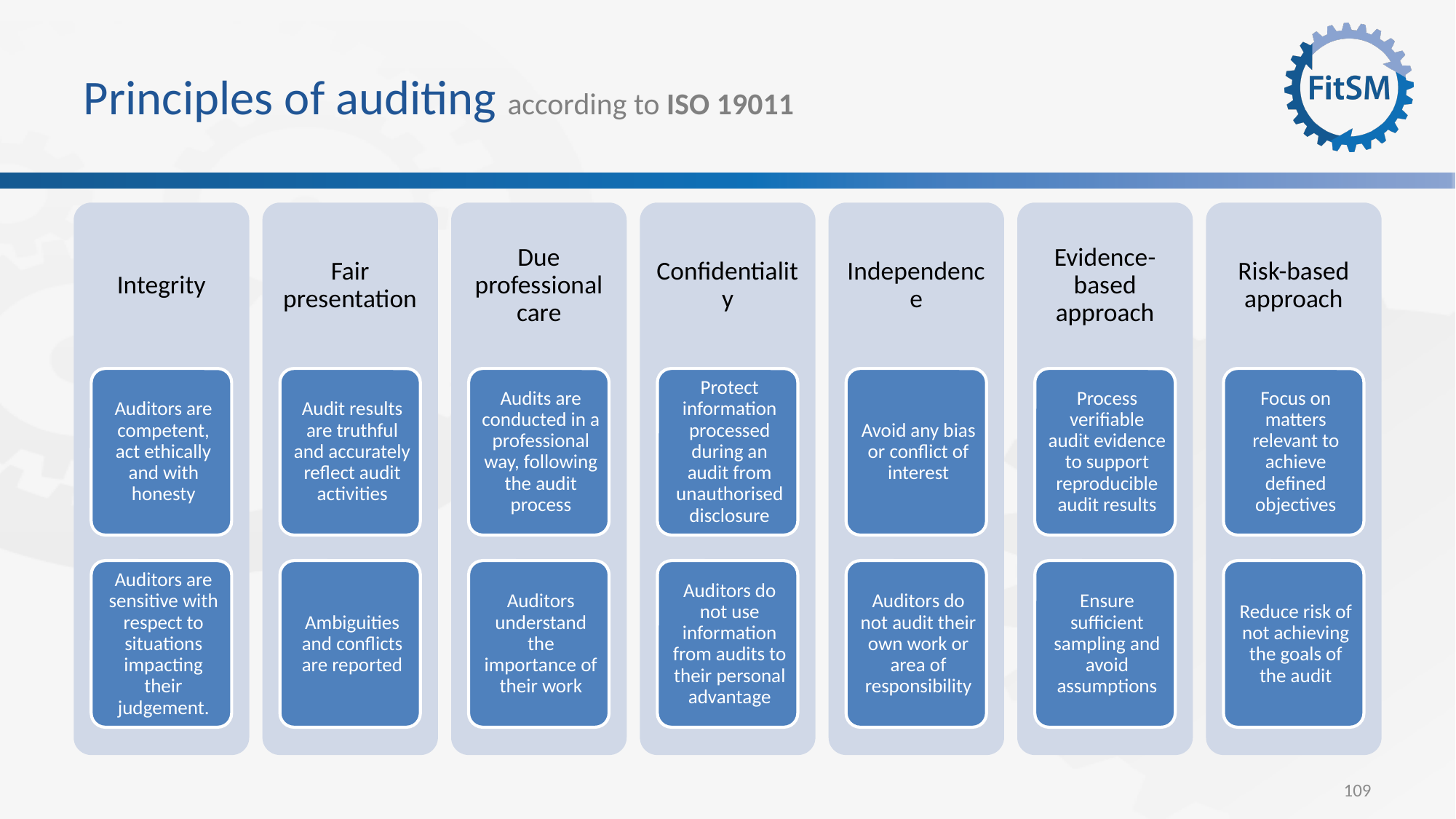

# Principles of auditing according to ISO 19011
Integrity
Auditors are competent, act ethically and with honesty
Auditors are sensitive with respect to situations impacting their judgement.
Fair presentation
Audit results are truthful and accurately reflect audit activities
Ambiguities and conflicts are reported
Due professional care
Audits are conducted in a professional way, following the audit process
Auditors understand the importance of their work
Confidentiality
Protect information processed during an audit from unauthorised disclosure
Auditors do not use information from audits to their personal advantage
Independence
Avoid any bias or conflict of interest
Auditors do not audit their own work or area of responsibility
Evidence-based approach
Process verifiable audit evidence to support reproducible audit results
Ensure sufficient sampling and avoid assumptions
Risk-based approach
Focus on matters relevant to achieve defined objectives
Reduce risk of not achieving the goals of the audit
109